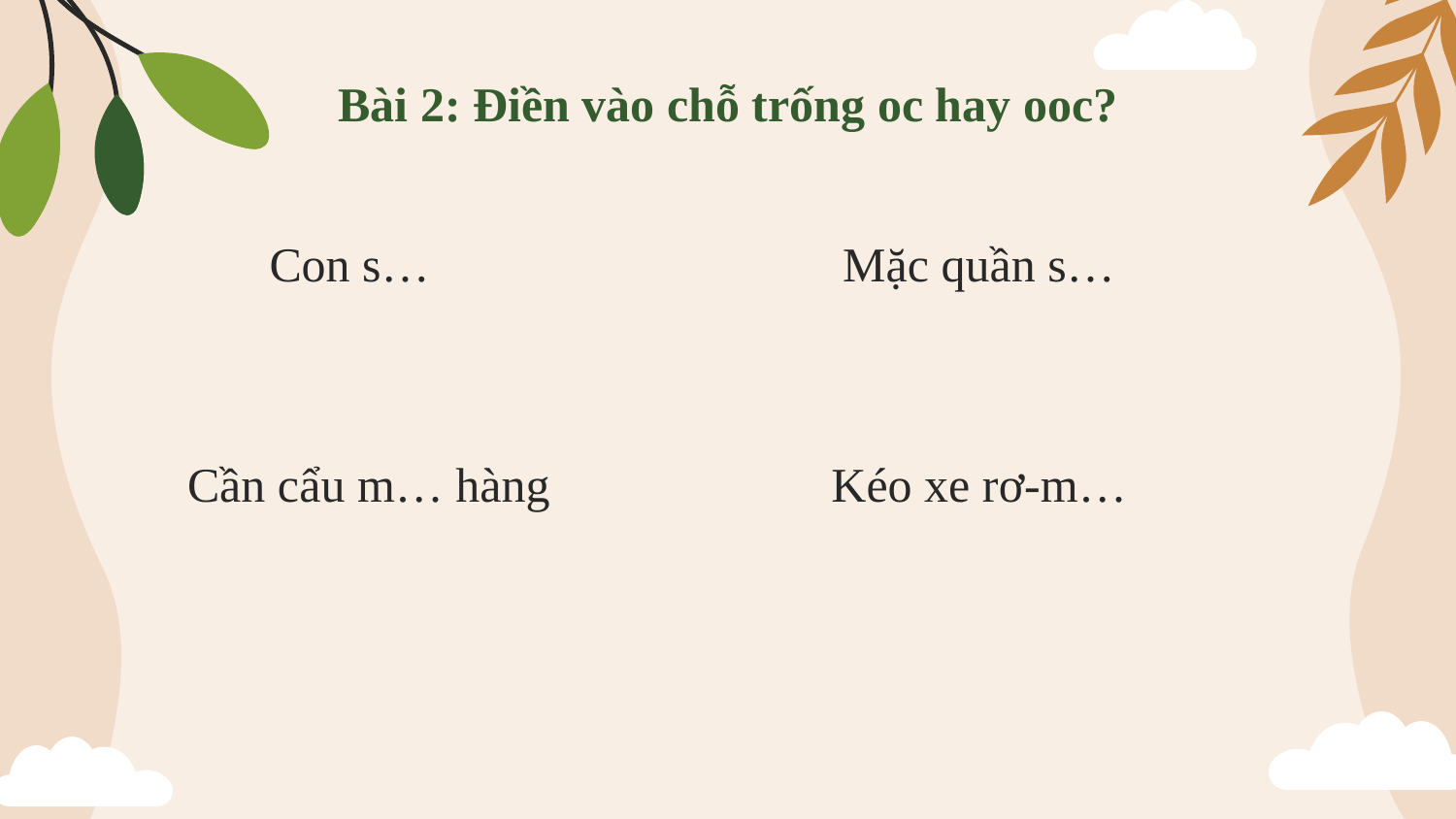

Bài 2: Điền vào chỗ trống oc hay ooc?
Con s…
Mặc quần s…
Cần cẩu m… hàng
Kéo xe rơ-m…